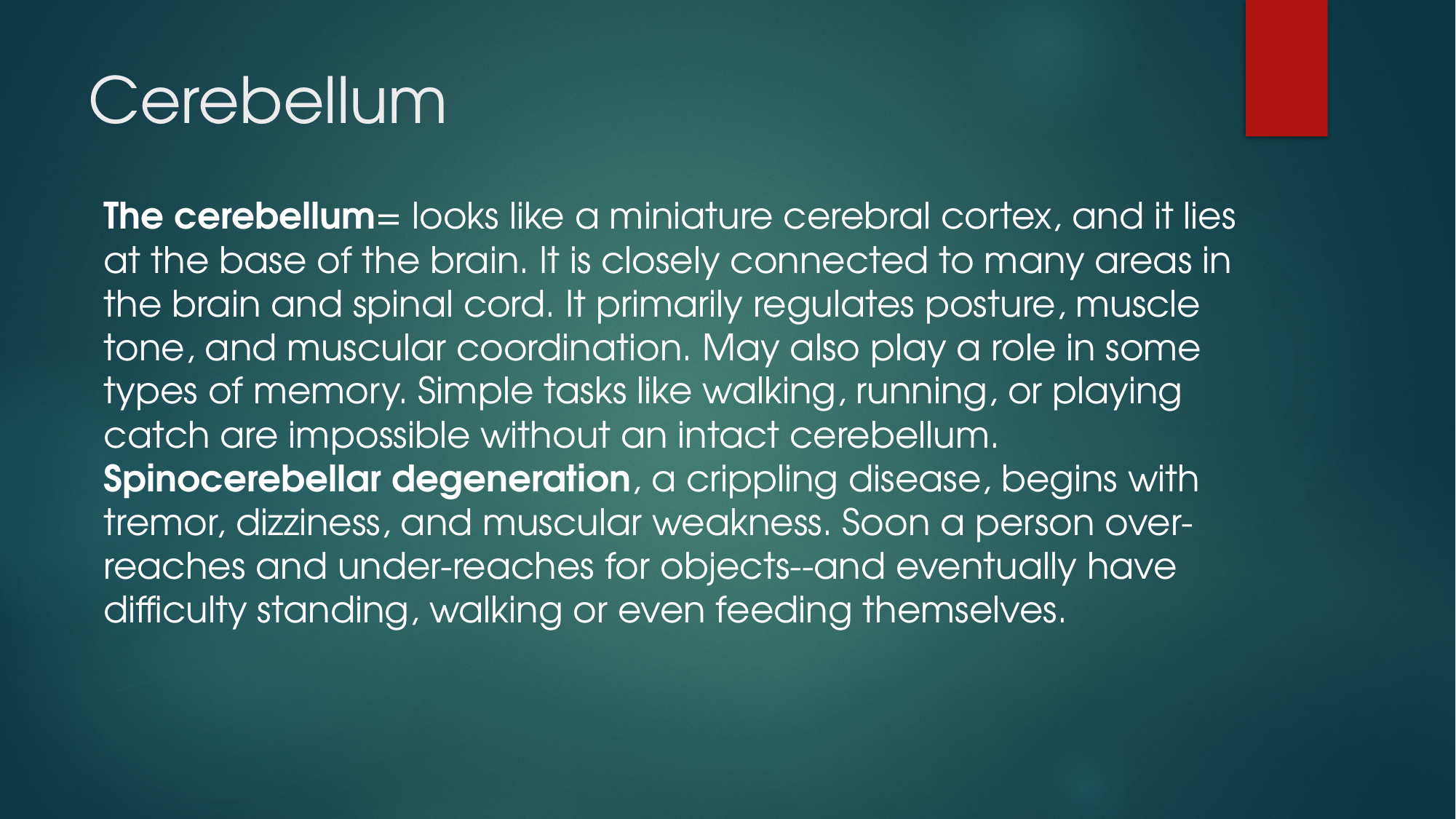

# Cerebellum
The cerebellum= looks like a miniature cerebral cortex, and it lies at the base of the brain. It is closely connected to many areas in the brain and spinal cord. It primarily regulates posture, muscle tone, and muscular coordination. May also play a role in some types of memory. Simple tasks like walking, running, or playing catch are impossible without an intact cerebellum. Spinocerebellar degeneration, a crippling disease, begins with tremor, dizziness, and muscular weakness. Soon a person over-reaches and under-reaches for objects--and eventually have difficulty standing, walking or even feeding themselves.